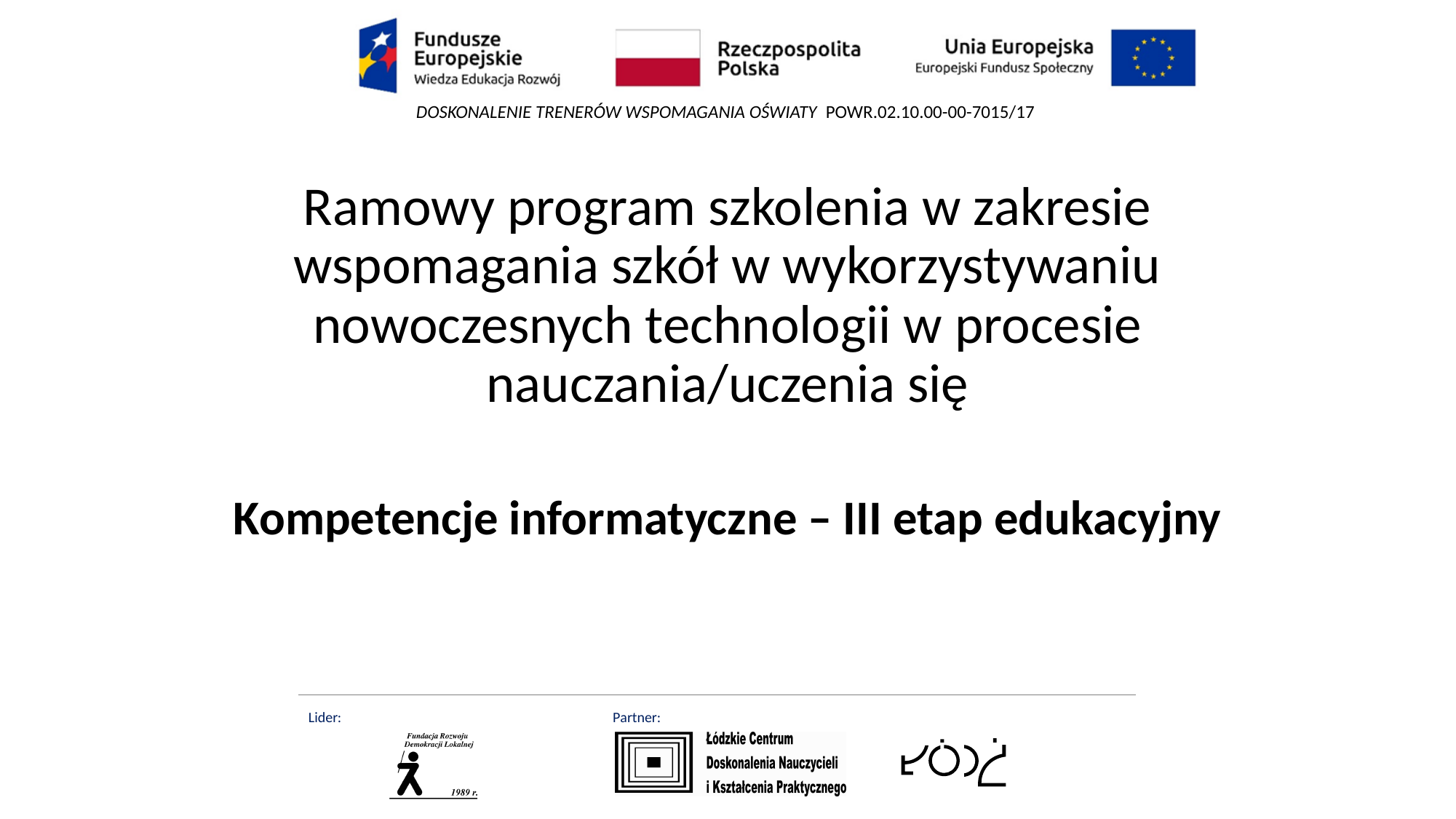

Ramowy program szkolenia w zakresie wspomagania szkół w wykorzystywaniu nowoczesnych technologii w procesie nauczania/uczenia się
Kompetencje informatyczne – III etap edukacyjny